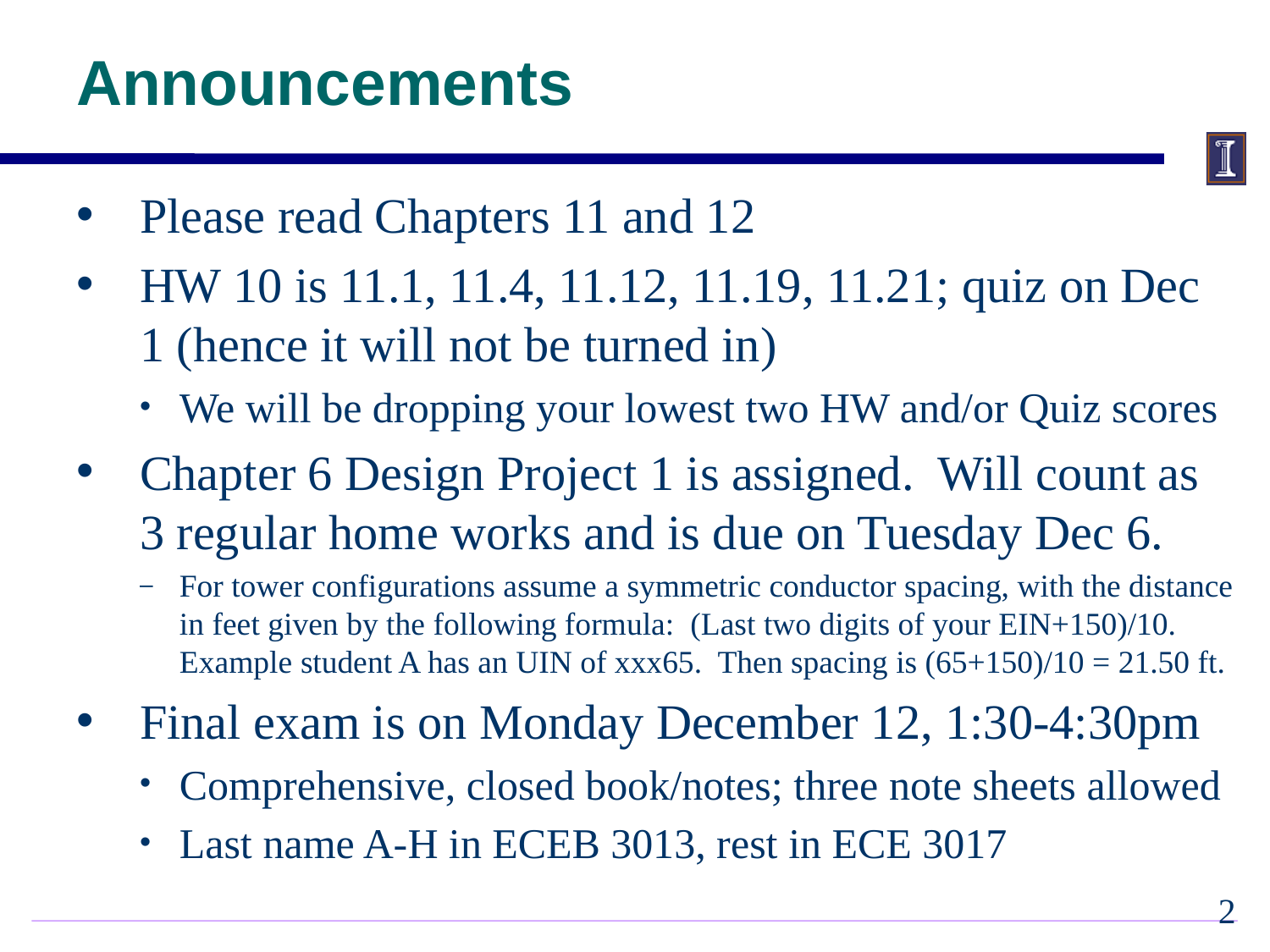

# Announcements
Please read Chapters 11 and 12
HW 10 is 11.1, 11.4, 11.12, 11.19, 11.21; quiz on Dec 1 (hence it will not be turned in)
We will be dropping your lowest two HW and/or Quiz scores
Chapter 6 Design Project 1 is assigned.  Will count as 3 regular home works and is due on Tuesday Dec 6.
For tower configurations assume a symmetric conductor spacing, with the distance in feet given by the following formula:  (Last two digits of your EIN+150)/10.  Example student A has an UIN of xxx65.  Then spacing is (65+150)/10 = 21.50 ft.
Final exam is on Monday December 12, 1:30-4:30pm
Comprehensive, closed book/notes; three note sheets allowed
Last name A-H in ECEB 3013, rest in ECE 3017

2